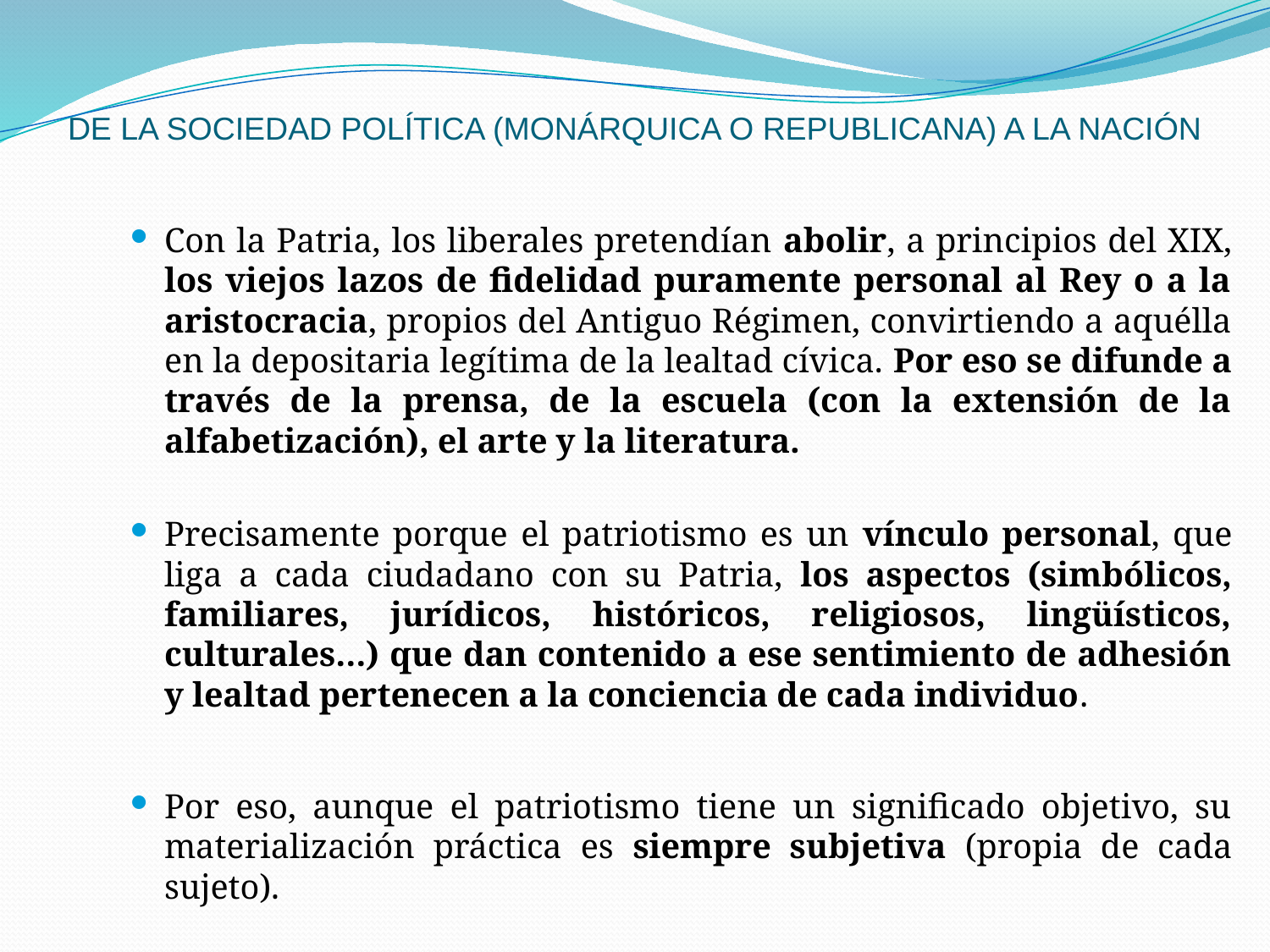

# DE LA SOCIEDAD POLÍTICA (MONÁRQUICA O REPUBLICANA) A LA NACIÓN

Con la Patria, los liberales pretendían abolir, a principios del XIX, los viejos lazos de fidelidad puramente personal al Rey o a la aristocracia, propios del Antiguo Régimen, convirtiendo a aquélla en la depositaria legítima de la lealtad cívica. Por eso se difunde a través de la prensa, de la escuela (con la extensión de la alfabetización), el arte y la literatura.

Precisamente porque el patriotismo es un vínculo personal, que liga a cada ciudadano con su Patria, los aspectos (simbólicos, familiares, jurídicos, históricos, religiosos, lingüísticos, culturales…) que dan contenido a ese sentimiento de adhesión y lealtad pertenecen a la conciencia de cada individuo.

Por eso, aunque el patriotismo tiene un significado objetivo, su materialización práctica es siempre subjetiva (propia de cada sujeto).